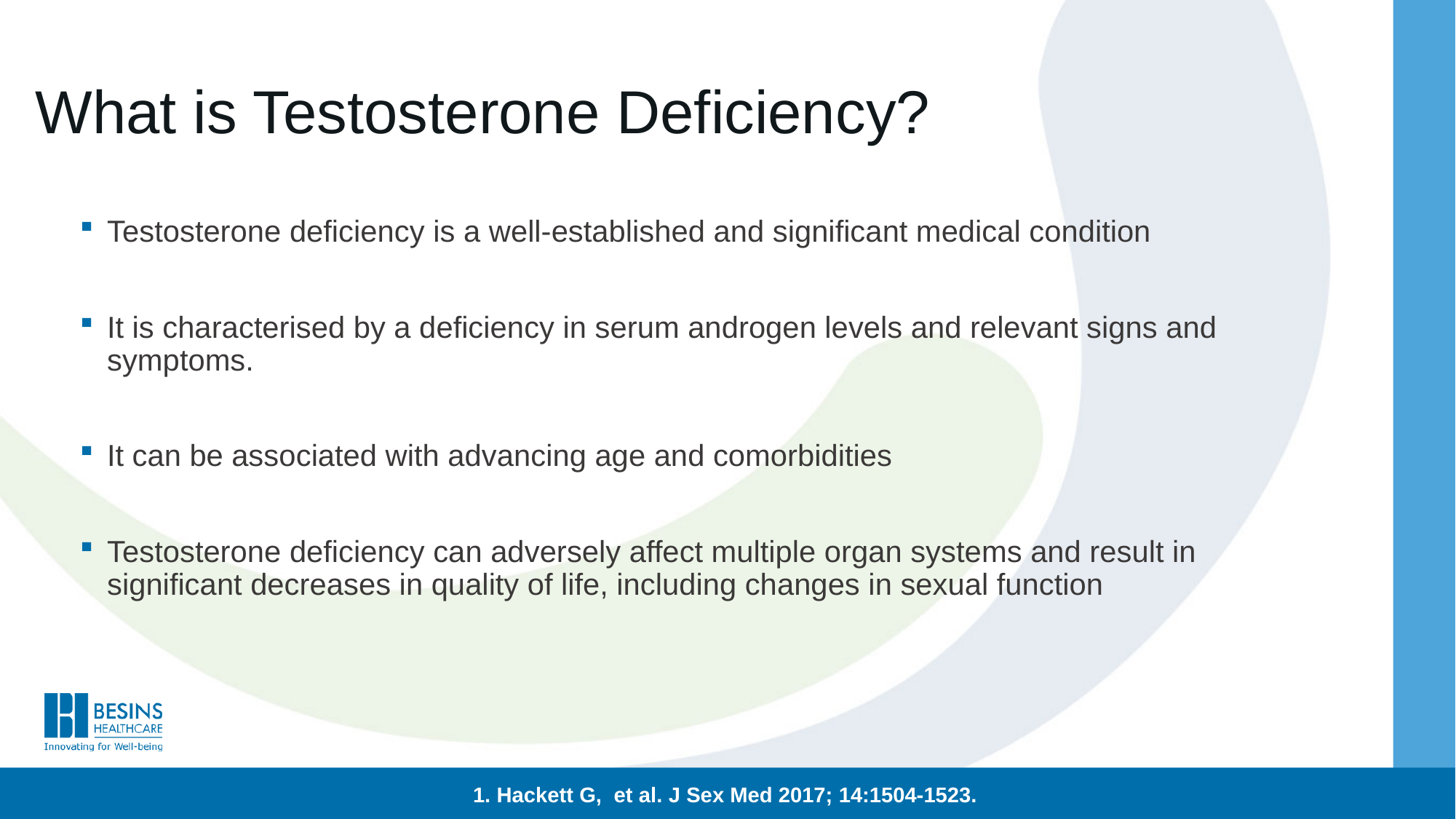

# What is Testosterone Deficiency?

Testosterone deficiency is a well-established and significant medical condition

It is characterised by a deficiency in serum androgen levels and relevant signs and symptoms.

It can be associated with advancing age and comorbidities

Testosterone deficiency can adversely affect multiple organ systems and result in significant decreases in quality of life, including changes in sexual function

1. Hackett G,  et al. J Sex Med 2017; 14:1504-1523.